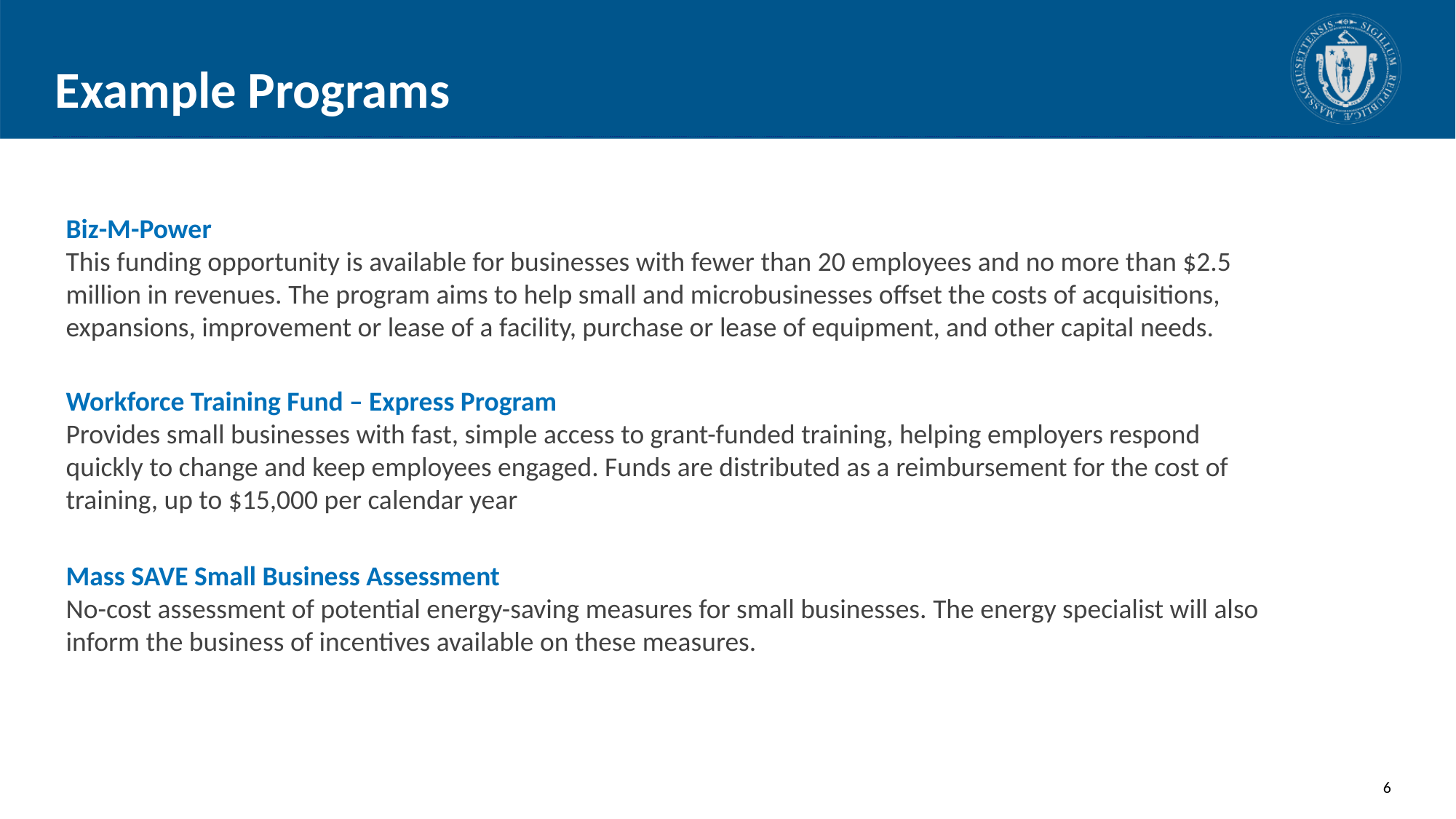

# Example Programs
Biz-M-Power
This funding opportunity is available for businesses with fewer than 20 employees and no more than $2.5 million in revenues. The program aims to help small and microbusinesses offset the costs of acquisitions, expansions, improvement or lease of a facility, purchase or lease of equipment, and other capital needs.
Workforce Training Fund – Express Program
Provides small businesses with fast, simple access to grant-funded training, helping employers respond quickly to change and keep employees engaged. Funds are distributed as a reimbursement for the cost of training, up to $15,000 per calendar year
Mass SAVE Small Business Assessment
No-cost assessment of potential energy-saving measures for small businesses. The energy specialist will also inform the business of incentives available on these measures.